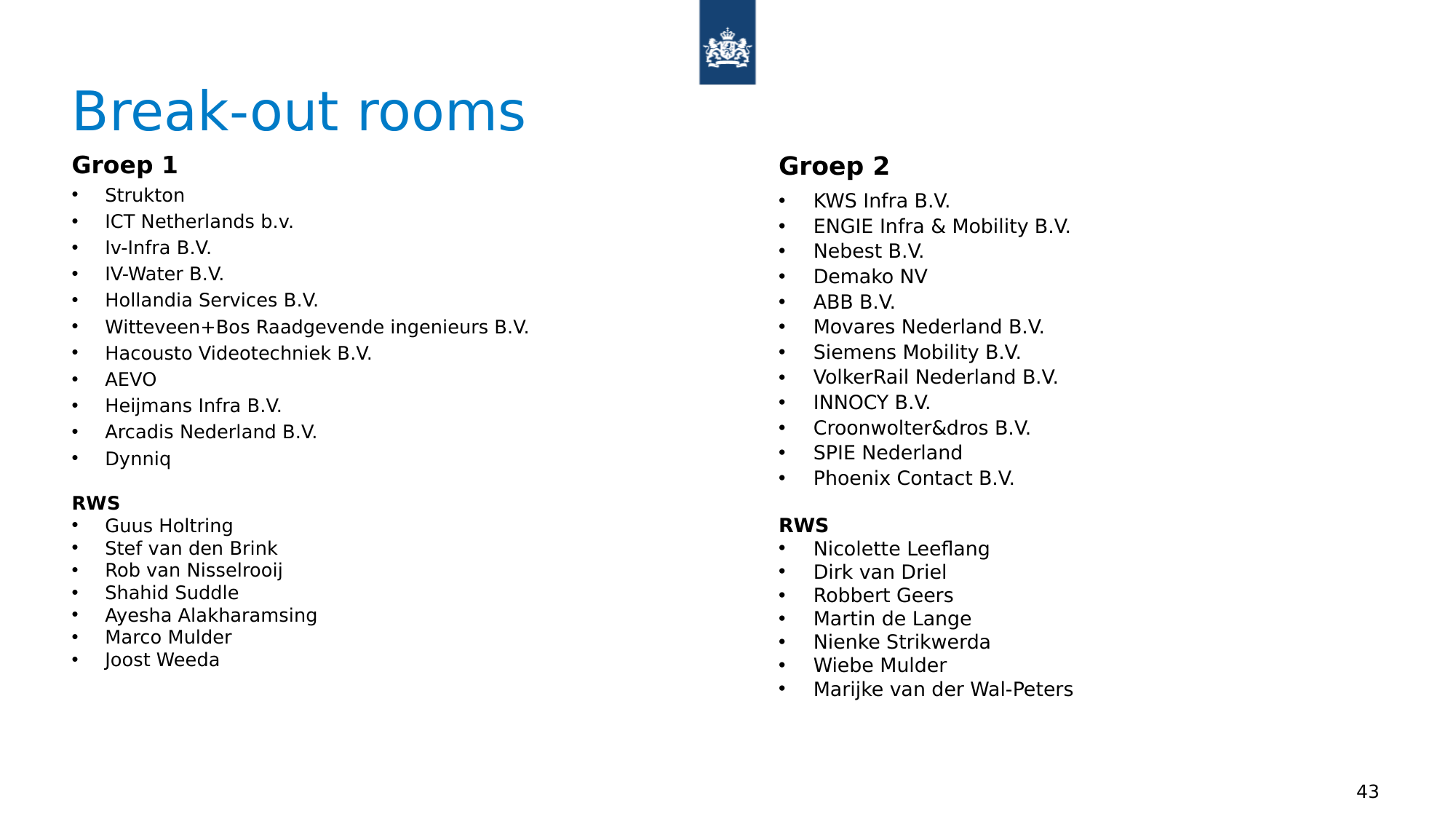

# Break-out rooms
Groep 1
Strukton
ICT Netherlands b.v.
Iv-Infra B.V.
IV-Water B.V.
Hollandia Services B.V.
Witteveen+Bos Raadgevende ingenieurs B.V.
Hacousto Videotechniek B.V.
AEVO
Heijmans Infra B.V.
Arcadis Nederland B.V.
Dynniq

RWS
Guus Holtring
Stef van den Brink
Rob van Nisselrooij
Shahid Suddle
Ayesha Alakharamsing
Marco Mulder
Joost Weeda

Groep 2
*KWS Infra B.V.
KWS Infra B.V.
ENGIE Infra & Mobility B.V.
Nebest B.V.
Demako NV
ABB B.V.
Movares Nederland B.V.
Siemens Mobility B.V.
VolkerRail Nederland B.V.
INNOCY B.V.
Croonwolter&dros B.V.
SPIE Nederland
Phoenix Contact B.V.

RWS
Nicolette Leeflang
Dirk van Driel
Robbert Geers
Martin de Lange
Nienke Strikwerda
Wiebe Mulder
Marijke van der Wal-Peters

43